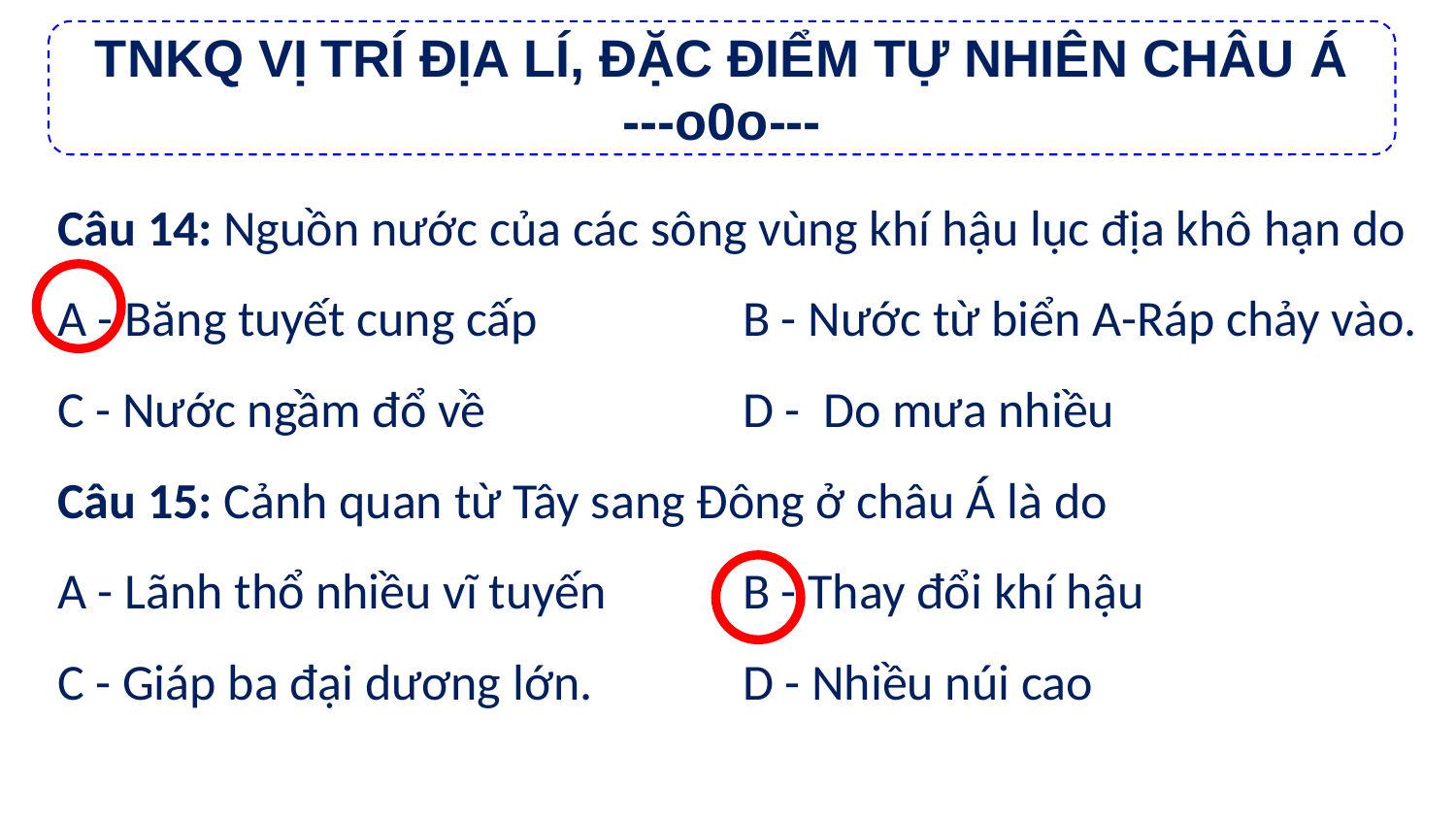

TNKQ VỊ TRÍ ĐỊA LÍ, ĐẶC ĐIỂM TỰ NHIÊN CHÂU Á
---o0o---
Câu 14: Nguồn nước của các sông vùng khí hậu lục địa khô hạn do
A - Băng tuyết cung cấp		B - Nước từ biển A-Ráp chảy vào.
C - Nước ngầm đổ về   	 	D -  Do mưa nhiều
Câu 15: Cảnh quan từ Tây sang Đông ở châu Á là do
A - Lãnh thổ nhiều vĩ tuyến	B - Thay đổi khí hậu
C - Giáp ba đại dương lớn.		D - Nhiều núi cao